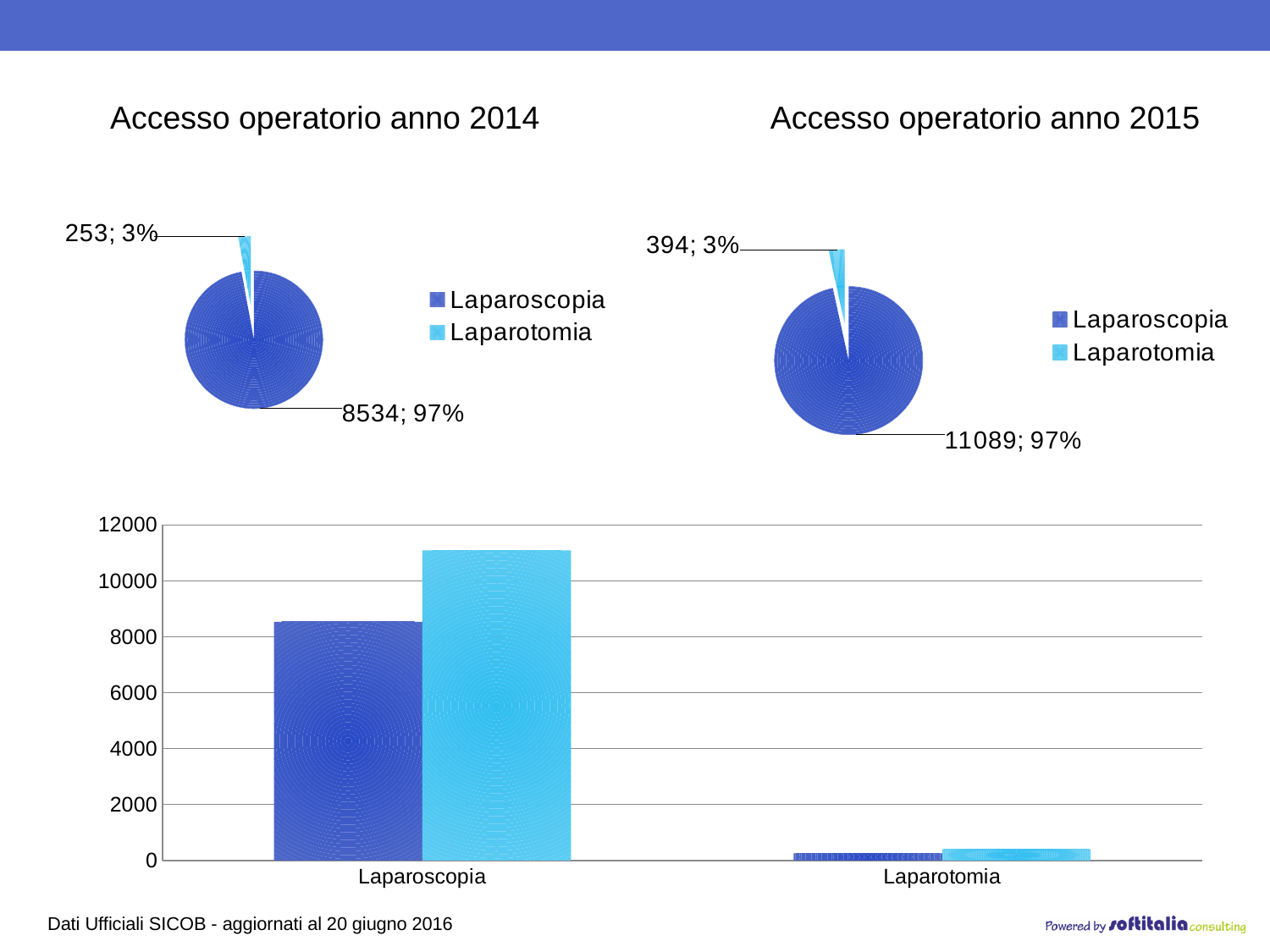

Accesso operatorio anno 2014
Accesso operatorio anno 2015

### Chart

| Category | Colonna1 |
|---|---|
| Laparoscopia | 8534.0 |
| Laparotomia | 253.0 |

### Chart

| Category | Colonna1 |
|---|---|
| Laparoscopia | 11089.0 |
| Laparotomia | 394.0 |

### Chart

| Category | Anno 2014 | Anno 2015 |
|---|---|---|
| Laparoscopia | 8534.0 | 11089.0 |
| Laparotomia | 253.0 | 394.0 |